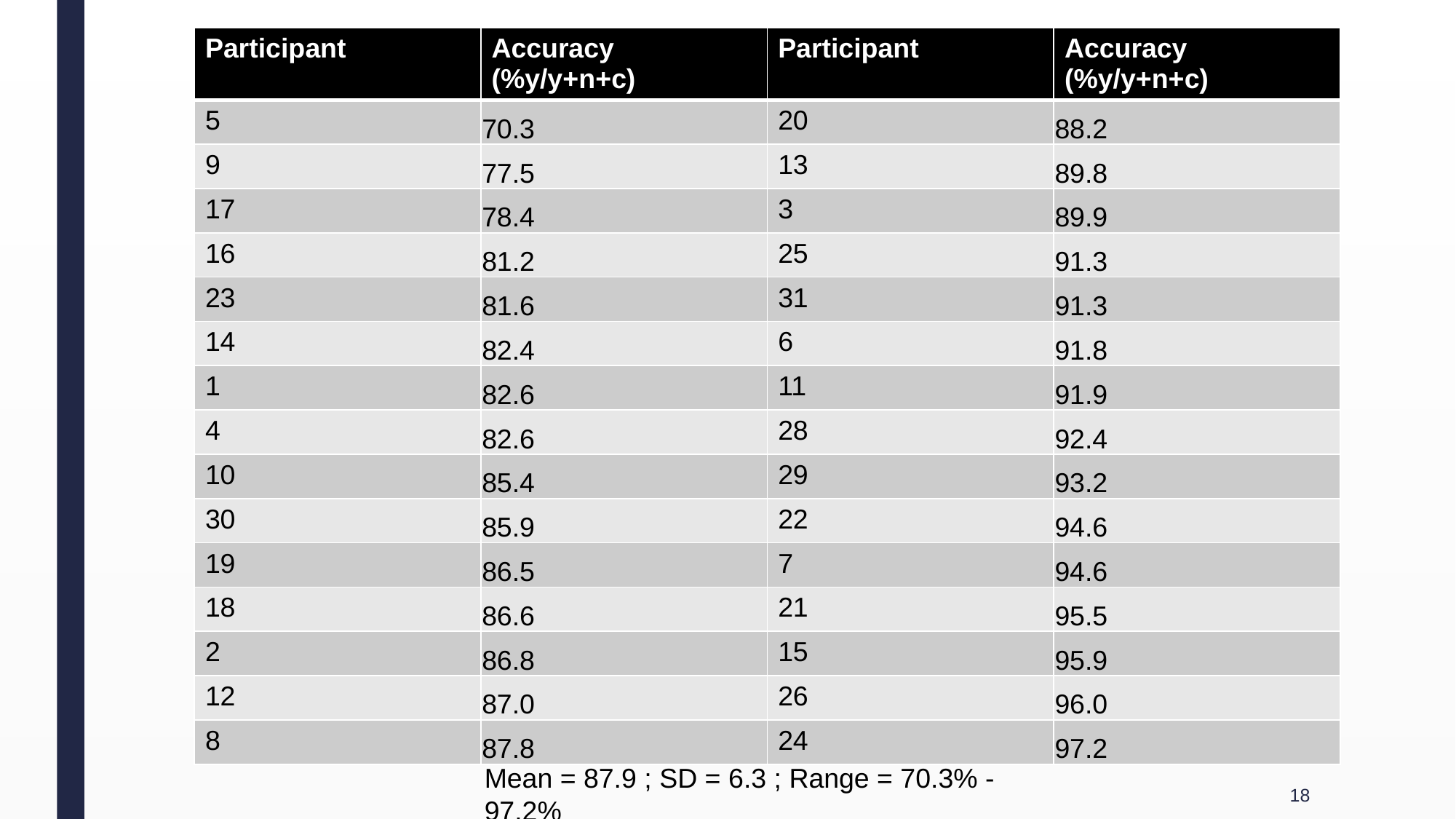

| Participant | Accuracy (%y/y+n+c) | Participant | Accuracy (%y/y+n+c) |
| --- | --- | --- | --- |
| 5 | 70.3 | 20 | 88.2 |
| 9 | 77.5 | 13 | 89.8 |
| 17 | 78.4 | 3 | 89.9 |
| 16 | 81.2 | 25 | 91.3 |
| 23 | 81.6 | 31 | 91.3 |
| 14 | 82.4 | 6 | 91.8 |
| 1 | 82.6 | 11 | 91.9 |
| 4 | 82.6 | 28 | 92.4 |
| 10 | 85.4 | 29 | 93.2 |
| 30 | 85.9 | 22 | 94.6 |
| 19 | 86.5 | 7 | 94.6 |
| 18 | 86.6 | 21 | 95.5 |
| 2 | 86.8 | 15 | 95.9 |
| 12 | 87.0 | 26 | 96.0 |
| 8 | 87.8 | 24 | 97.2 |
Mean = 87.9 ; SD = 6.3 ; Range = 70.3% - 97.2%
18